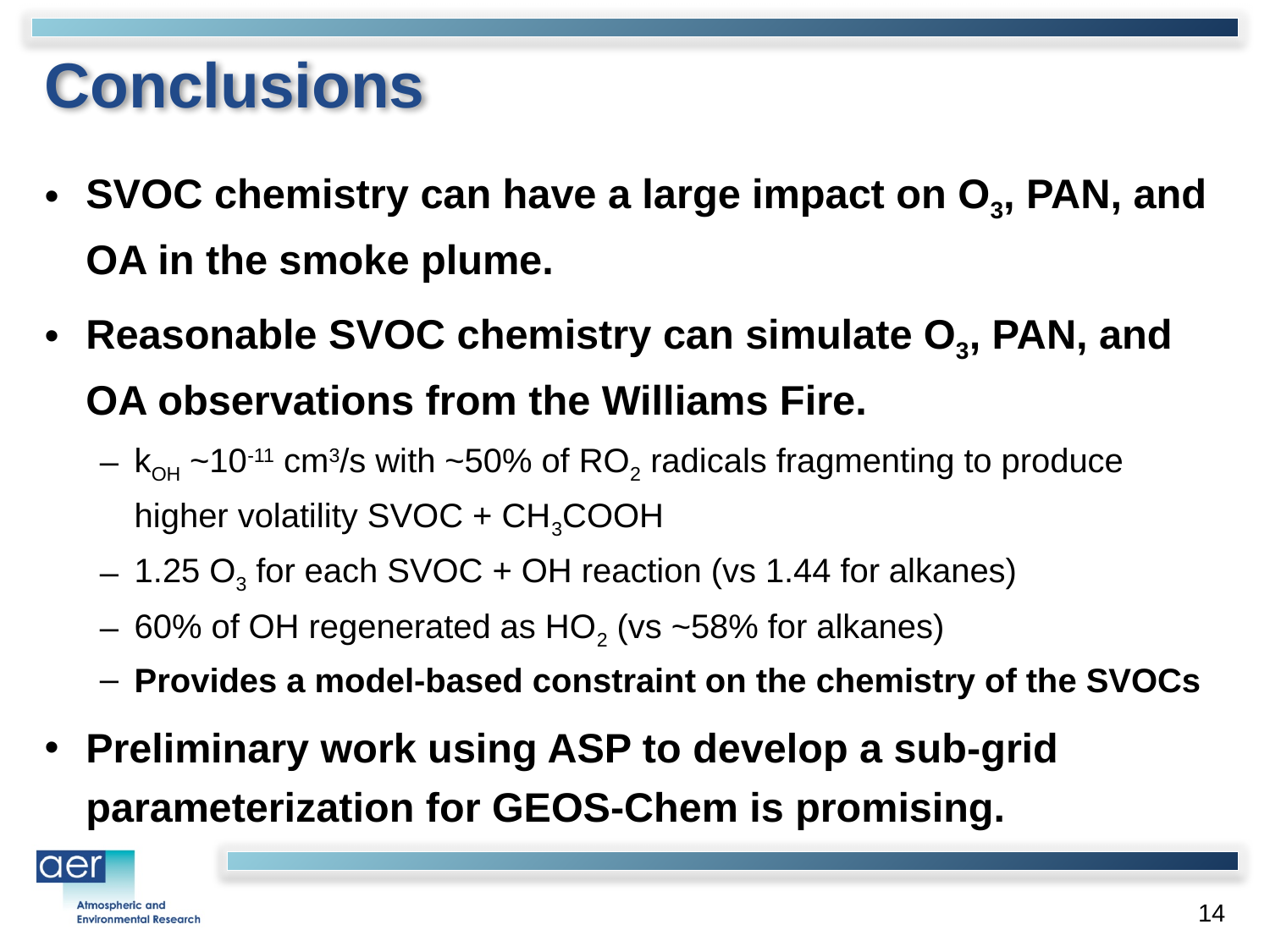

# Conclusions
SVOC chemistry can have a large impact on O3, PAN, and OA in the smoke plume.
Reasonable SVOC chemistry can simulate O3, PAN, and OA observations from the Williams Fire.
kOH ~10-11 cm3/s with ~50% of RO2 radicals fragmenting to produce higher volatility SVOC + CH3COOH
1.25 O3 for each SVOC + OH reaction (vs 1.44 for alkanes)
60% of OH regenerated as HO2 (vs ~58% for alkanes)
Provides a model-based constraint on the chemistry of the SVOCs
Preliminary work using ASP to develop a sub-grid parameterization for GEOS-Chem is promising.
14